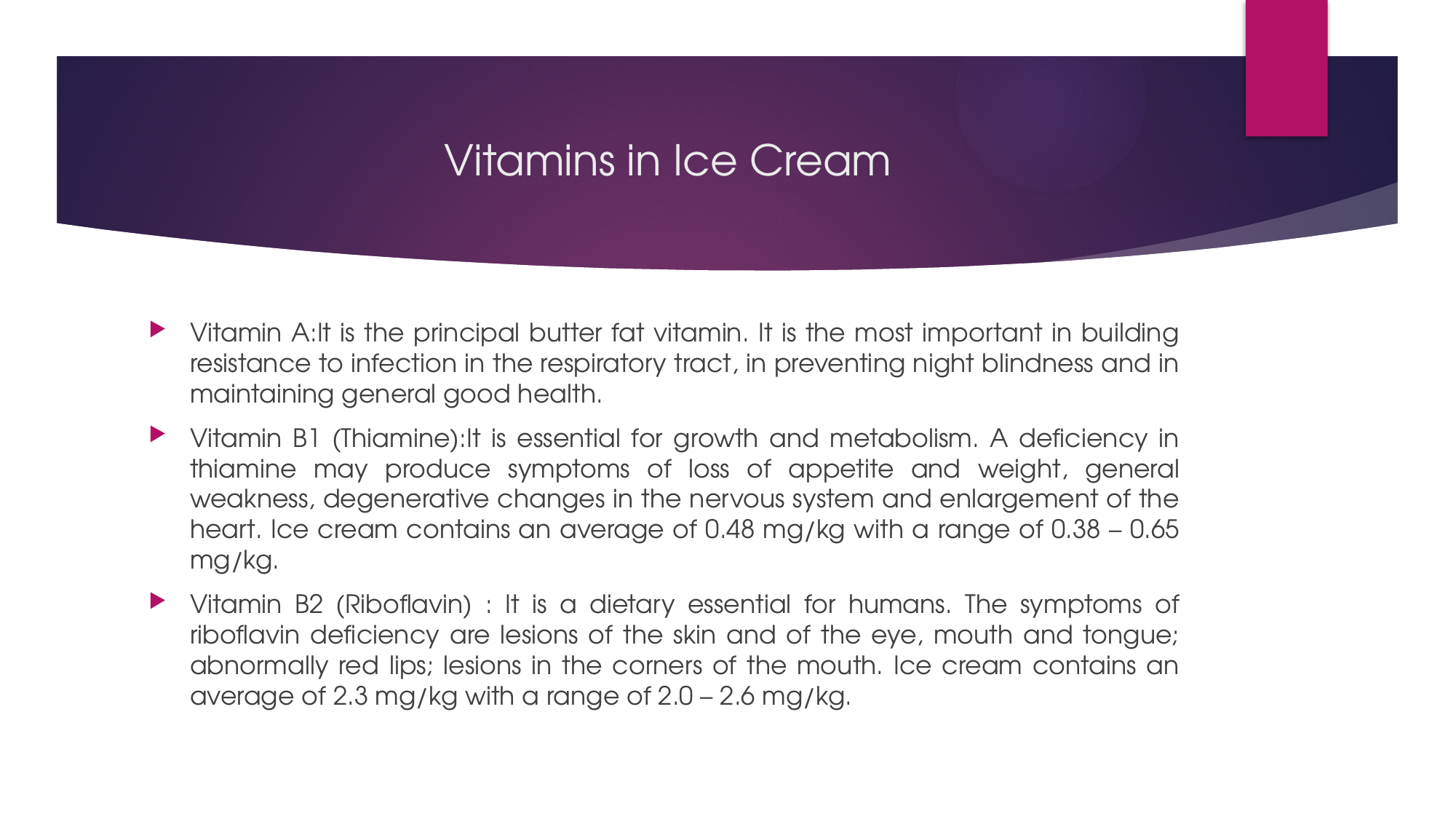

# Vitamins in Ice Cream
Vitamin A:It is the principal butter fat vitamin. It is the most important in building resistance to infection in the respiratory tract, in preventing night blindness and in maintaining general good health.
Vitamin B1 (Thiamine):It is essential for growth and metabolism. A deficiency in thiamine may produce symptoms of loss of appetite and weight, general weakness, degenerative changes in the nervous system and enlargement of the heart. Ice cream contains an average of 0.48 mg/kg with a range of 0.38 – 0.65 mg/kg.
Vitamin B2 (Riboflavin) : It is a dietary essential for humans. The symptoms of riboflavin deficiency are lesions of the skin and of the eye, mouth and tongue; abnormally red lips; lesions in the corners of the mouth. Ice cream contains an average of 2.3 mg/kg with a range of 2.0 – 2.6 mg/kg.